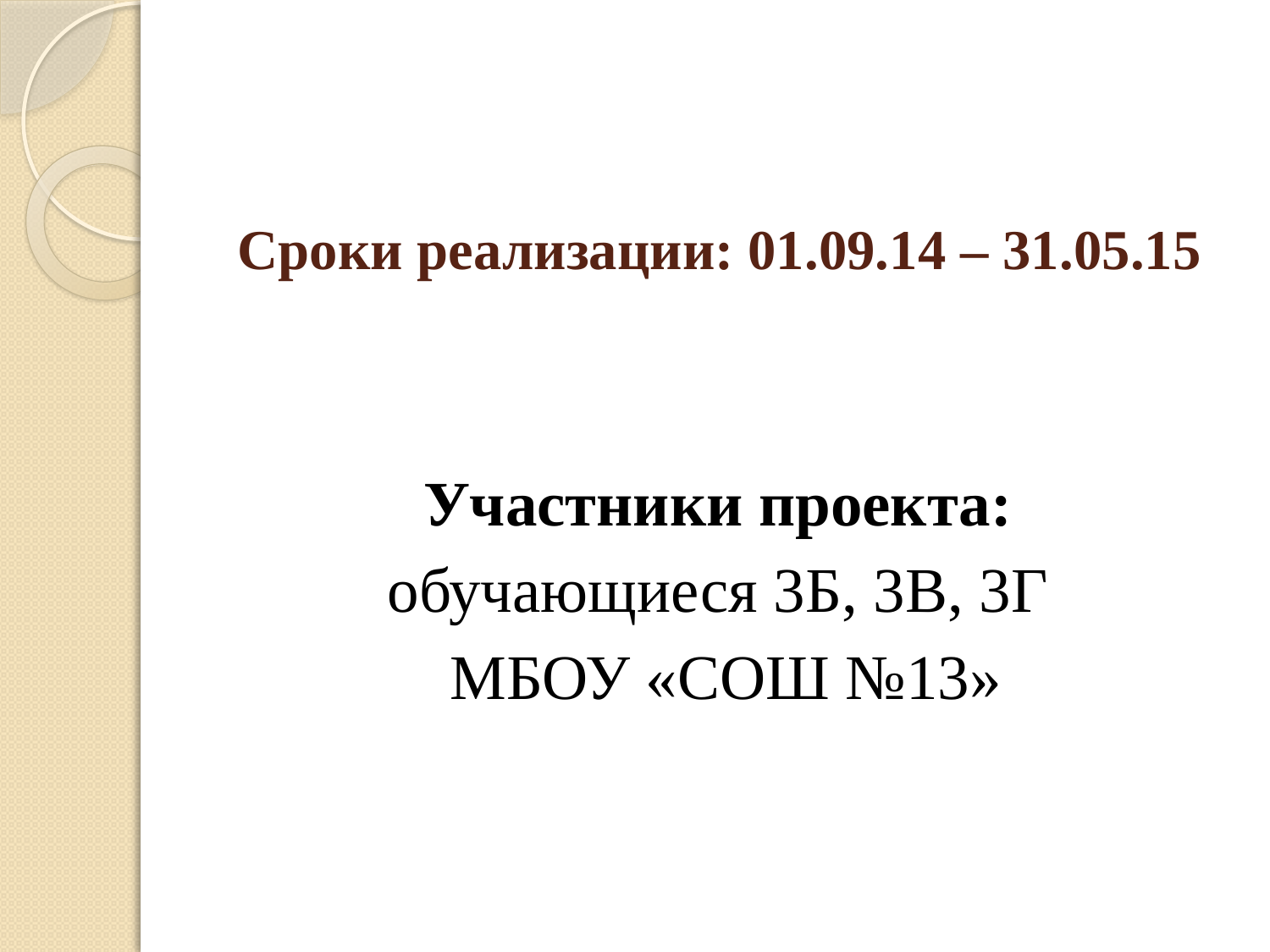

# Сроки реализации: 01.09.14 – 31.05.15
Участники проекта:
обучающиеся 3Б, 3В, 3Г
МБОУ «СОШ №13»